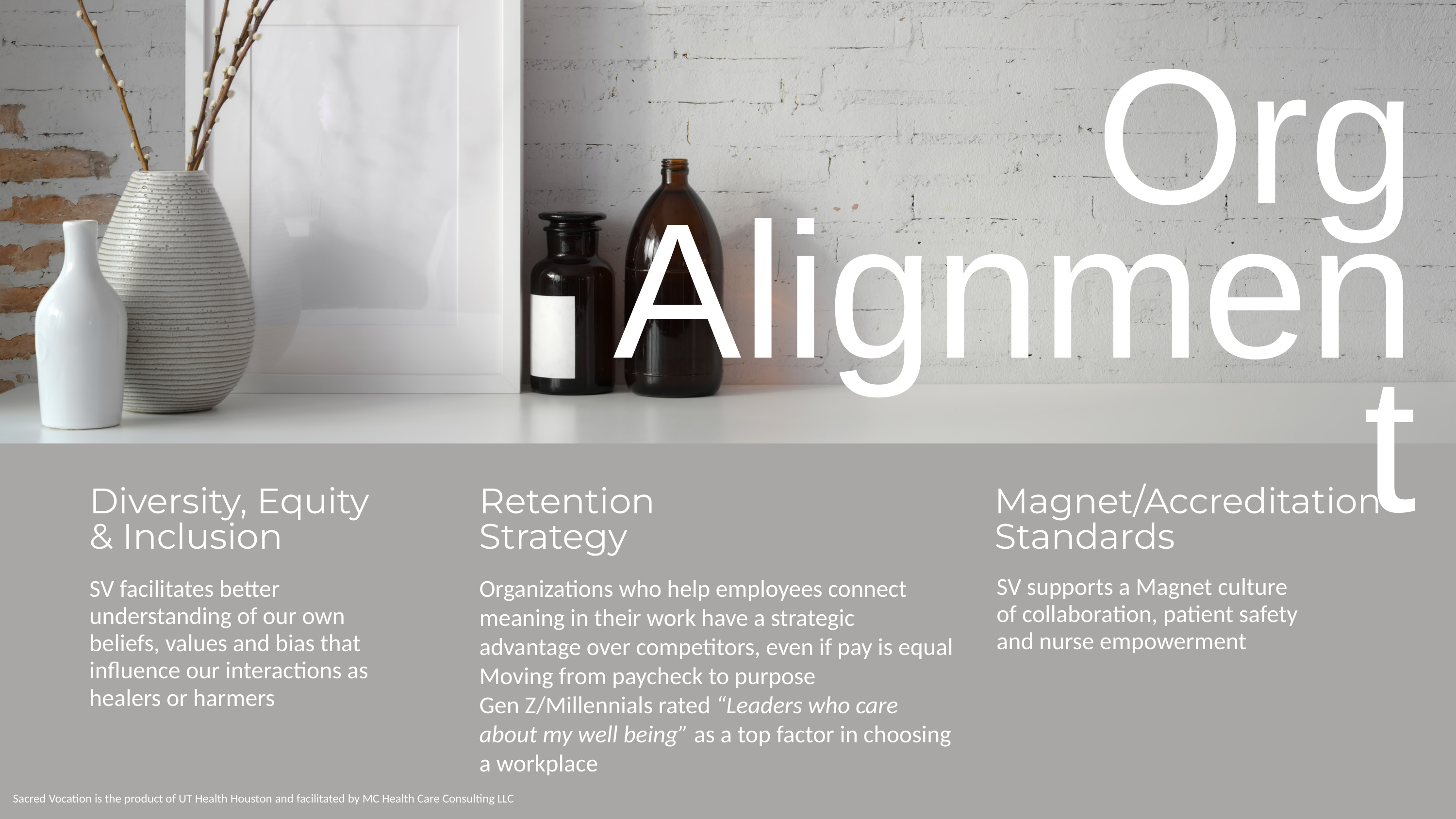

Org Alignment
Diversity, Equity & Inclusion
Retention Strategy
Magnet/Accreditation Standards
Organizations who help employees connect meaning in their work have a strategic advantage over competitors, even if pay is equal
Moving from paycheck to purpose
Gen Z/Millennials rated “Leaders who care about my well being” as a top factor in choosing a workplace

SV supports a Magnet culture of collaboration, patient safety and nurse empowerment

SV facilitates better understanding of our own beliefs, values and bias that influence our interactions as healers or harmers

Sacred Vocation is the product of UT Health Houston and facilitated by MC Health Care Consulting LLC